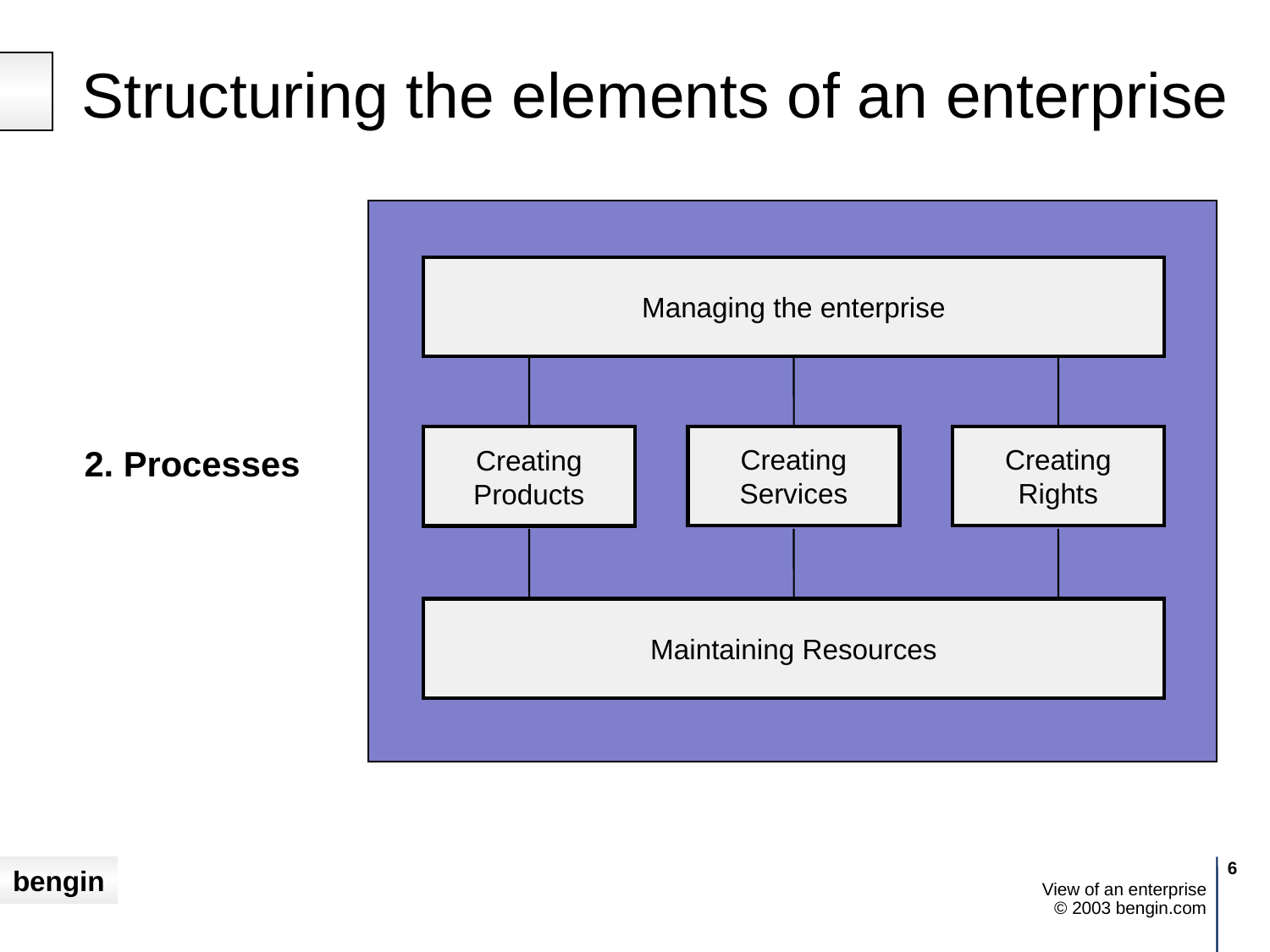

# Structuring the elements of an enterprise

Managing the enterprise

Creating
Products
Creating
Services
Creating
Rights

Maintaining Resources
2. Processes
6
View of an enterprise
© 2003 bengin.com